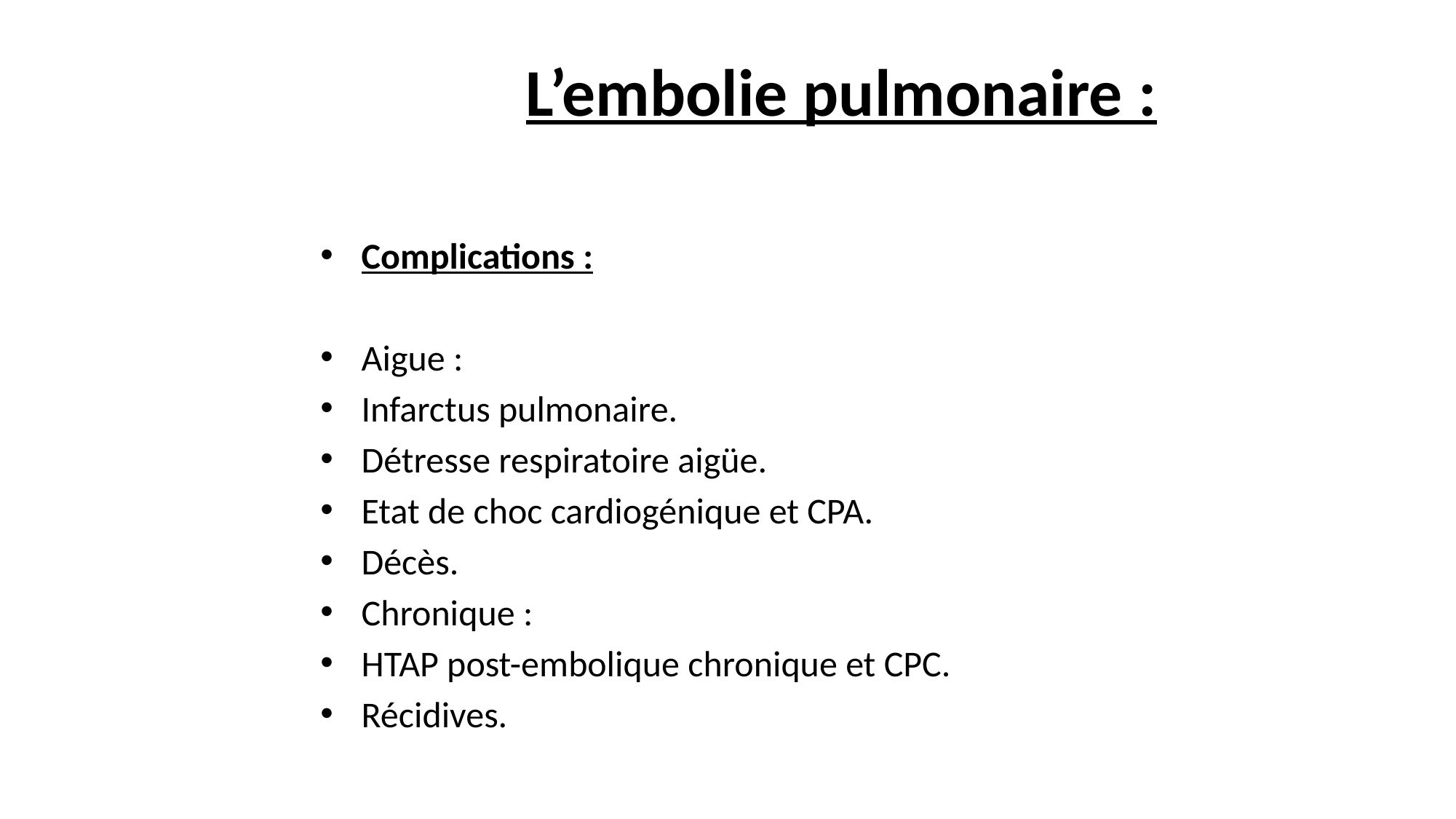

# L’embolie pulmonaire :

Complications :

Aigue :
Infarctus pulmonaire.
Détresse respiratoire aigüe.
Etat de choc cardiogénique et CPA.
Décès.
Chronique :
HTAP post-embolique chronique et CPC.
Récidives.